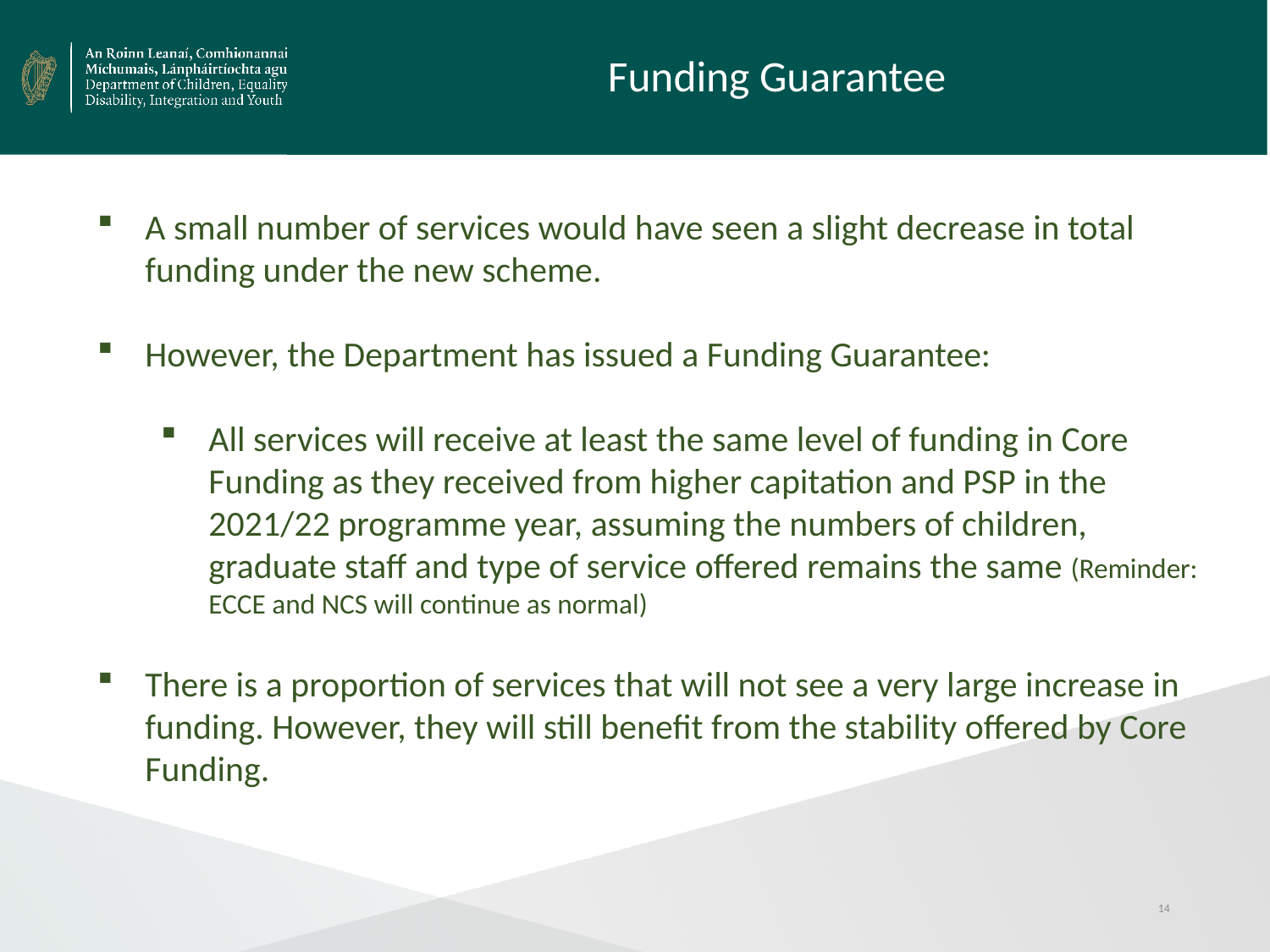

# Funding Guarantee
A small number of services would have seen a slight decrease in total funding under the new scheme.

However, the Department has issued a Funding Guarantee:

All services will receive at least the same level of funding in Core Funding as they received from higher capitation and PSP in the 2021/22 programme year, assuming the numbers of children, graduate staff and type of service offered remains the same (Reminder: ECCE and NCS will continue as normal)

There is a proportion of services that will not see a very large increase in funding. However, they will still benefit from the stability offered by Core Funding.

14